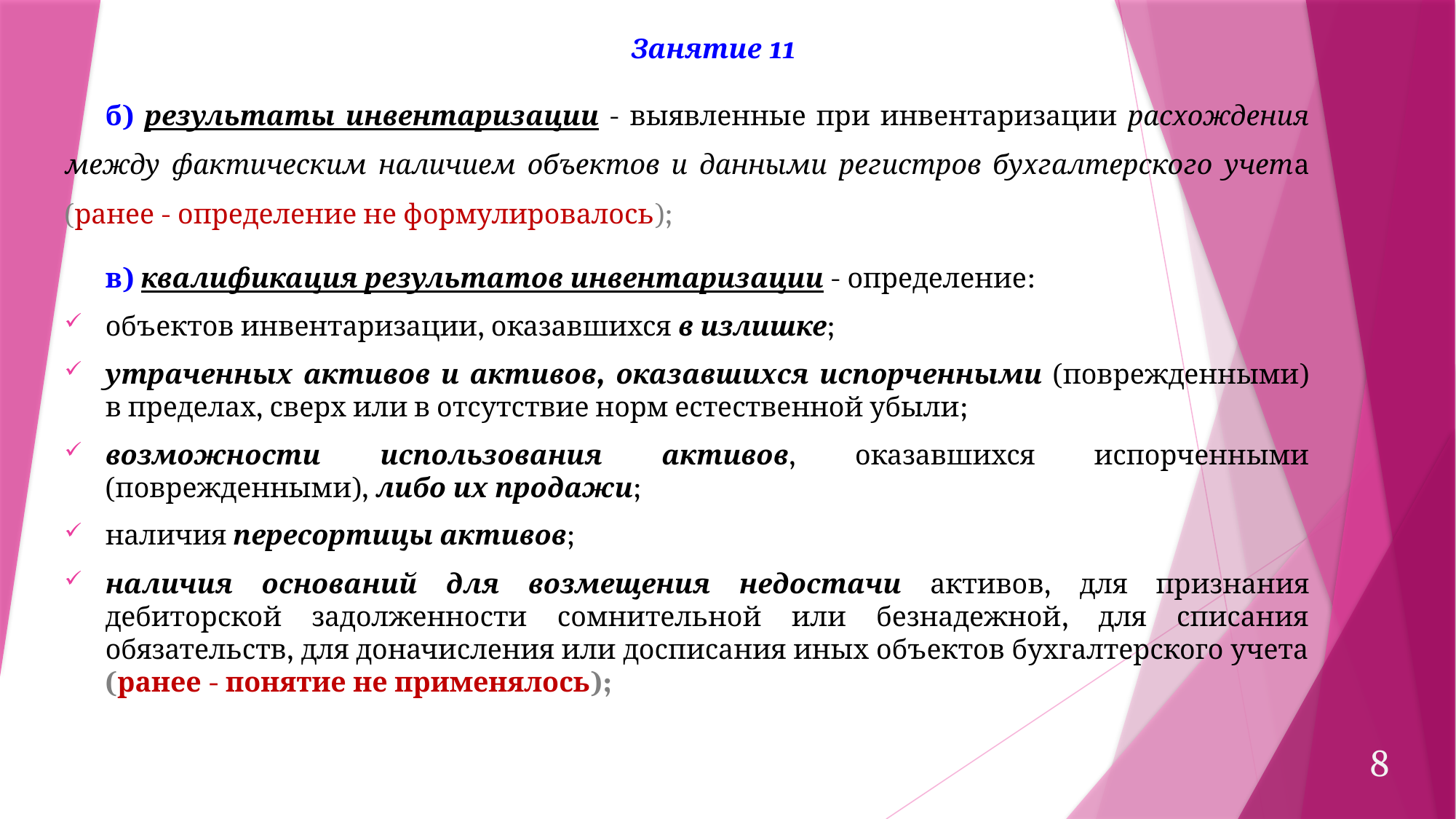

Занятие 11

б) результаты инвентаризации - выявленные при инвентаризации расхождения между фактическим наличием объектов и данными регистров бухгалтерского учета (ранее - определение не формулировалось);
в) квалификация результатов инвентаризации - определение:
объектов инвентаризации, оказавшихся в излишке;
утраченных активов и активов, оказавшихся испорченными (поврежденными) в пределах, сверх или в отсутствие норм естественной убыли;
возможности использования активов, оказавшихся испорченными (поврежденными), либо их продажи;
наличия пересортицы активов;
наличия оснований для возмещения недостачи активов, для признания дебиторской задолженности сомнительной или безнадежной, для списания обязательств, для доначисления или досписания иных объектов бухгалтерского учета (ранее - понятие не применялось);
8